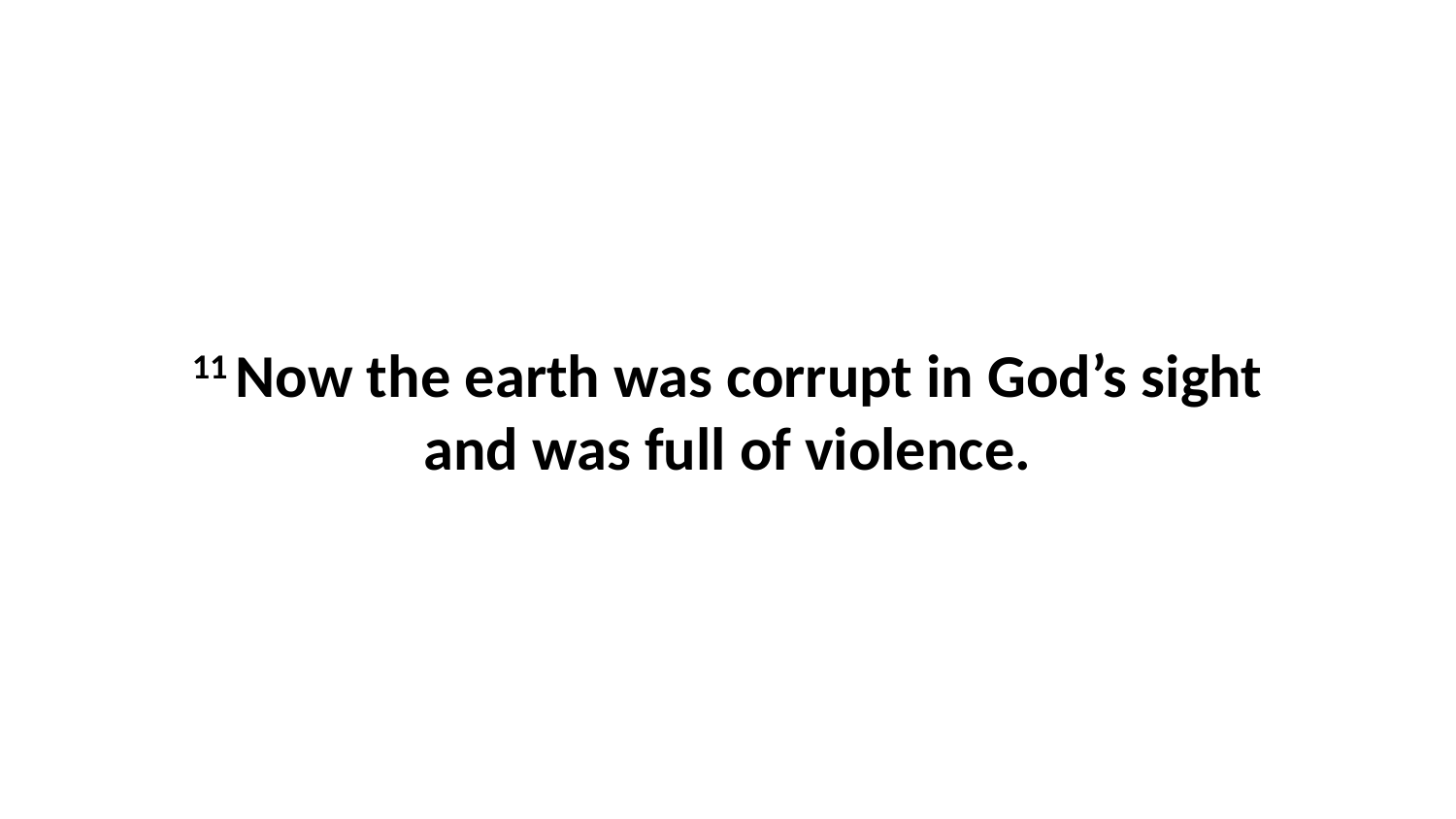

11 Now the earth was corrupt in God’s sight and was full of violence.